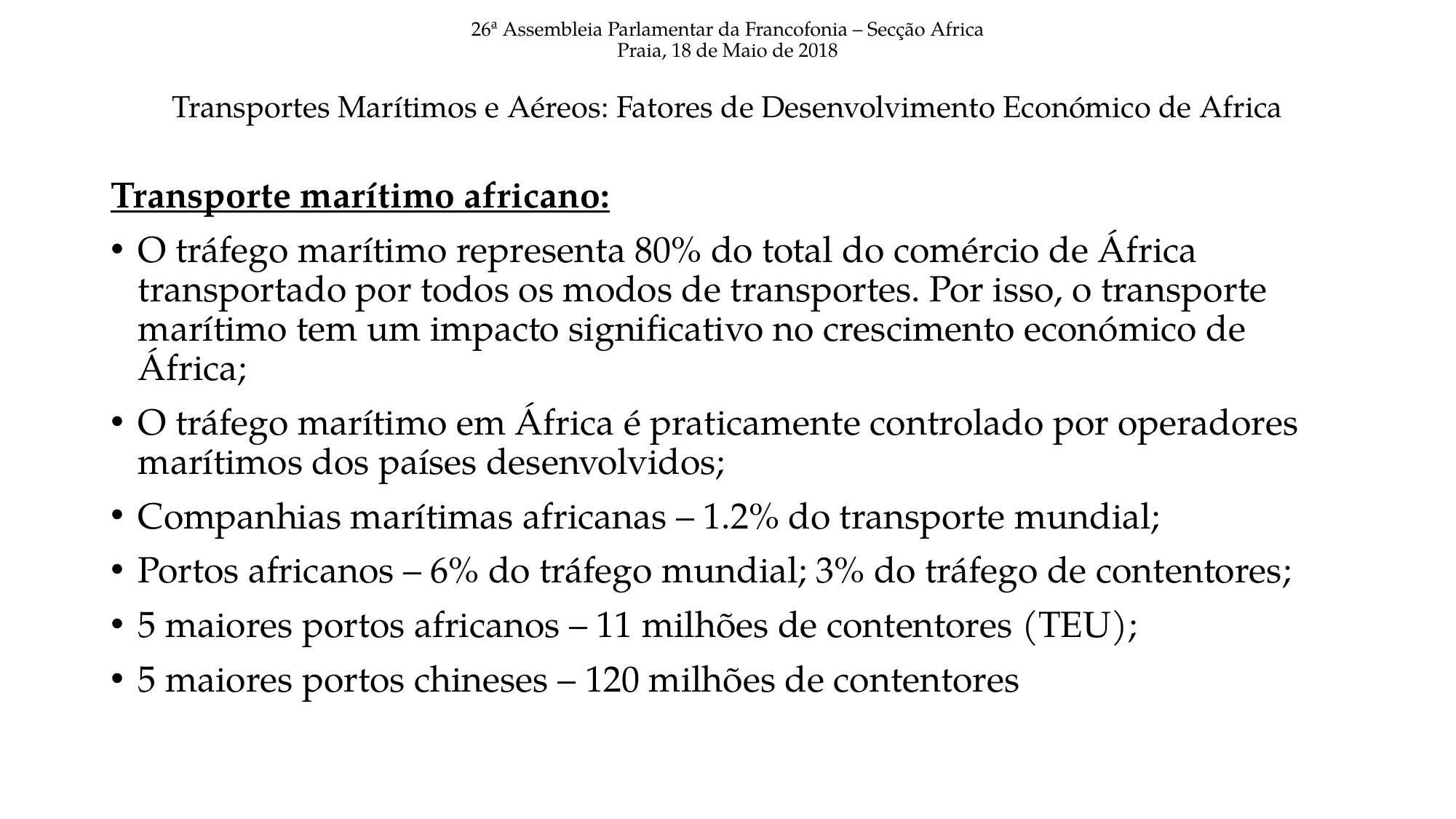

# 26ª Assembleia Parlamentar da Francofonia – Secção Africa Praia, 18 de Maio de 2018 Transportes Marítimos e Aéreos: Fatores de Desenvolvimento Económico de Africa
Transporte marítimo africano:
O tráfego marítimo representa 80% do total do comércio de África transportado por todos os modos de transportes. Por isso, o transporte marítimo tem um impacto significativo no crescimento económico de África;
O tráfego marítimo em África é praticamente controlado por operadores marítimos dos países desenvolvidos;
Companhias marítimas africanas – 1.2% do transporte mundial;
Portos africanos – 6% do tráfego mundial; 3% do tráfego de contentores;
5 maiores portos africanos – 11 milhões de contentores (TEU);
5 maiores portos chineses – 120 milhões de contentores